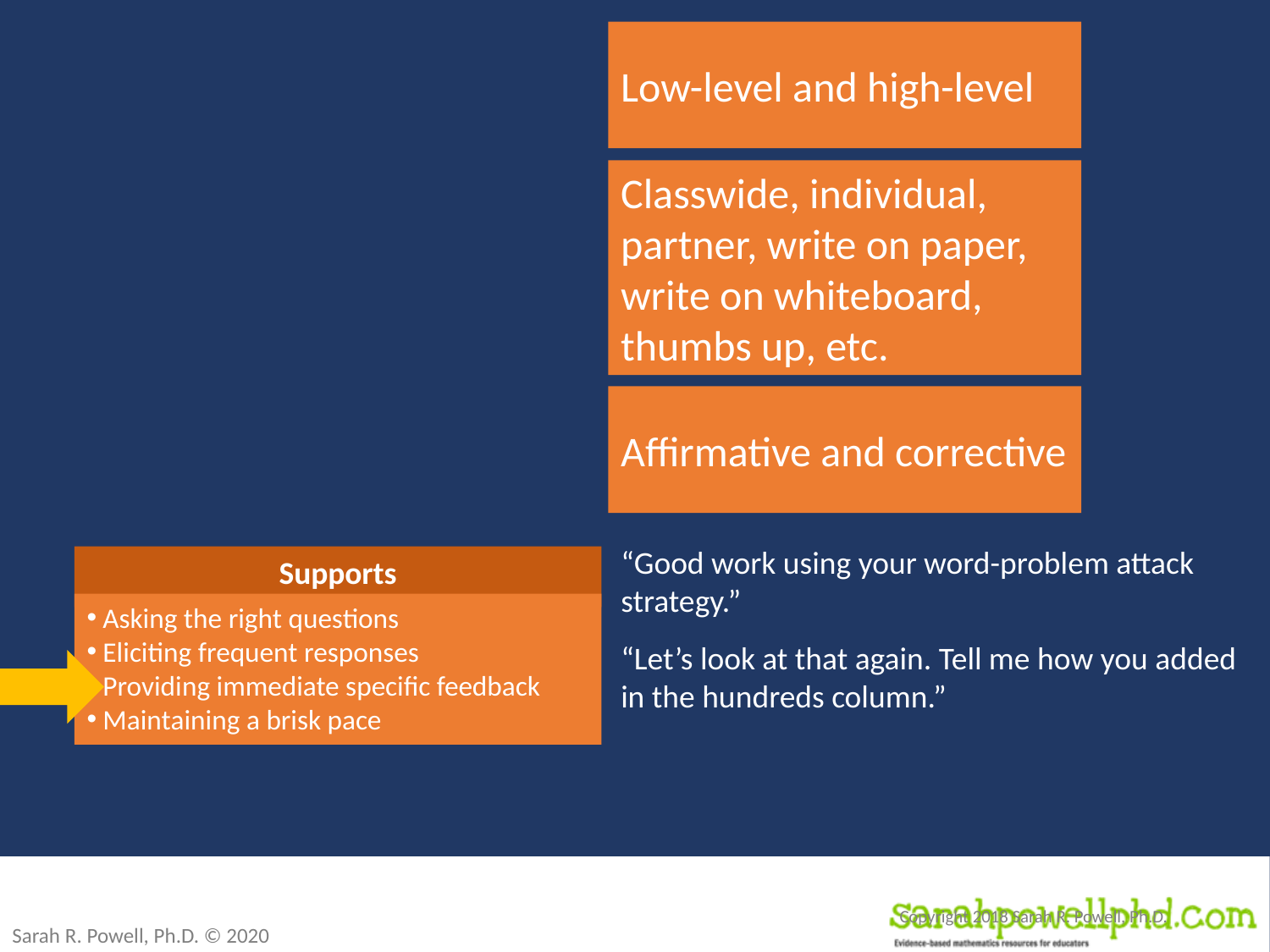

I Do
Practice
Modeling
Clear Explanation
Guided
Practice
Low-level and high-level
We Do
Independent Practice
Planned
Examples
You Do
Classwide, individual, partner, write on paper, write on whiteboard, thumbs up, etc.
Affirmative and corrective
“Good work using your word-problem attack strategy.”
Supports
Asking the right questions
Eliciting frequent responses
Providing immediate specific feedback
Maintaining a brisk pace
“Let’s look at that again. Tell me how you added in the hundreds column.”

Copyright 2018 Sarah R. Powell, Ph.D.